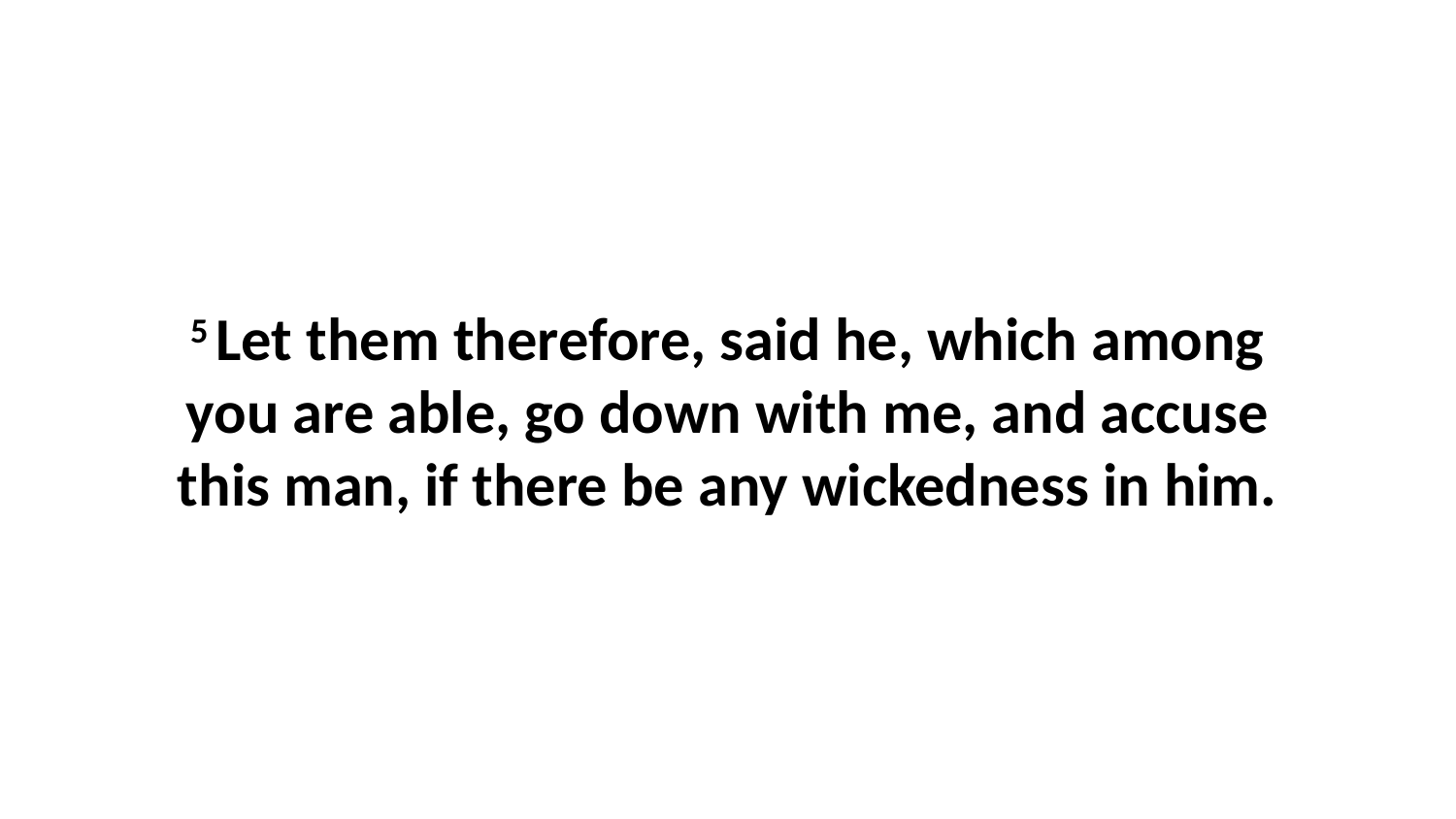

5 Let them therefore, said he, which among you are able, go down with me, and accuse this man, if there be any wickedness in him.